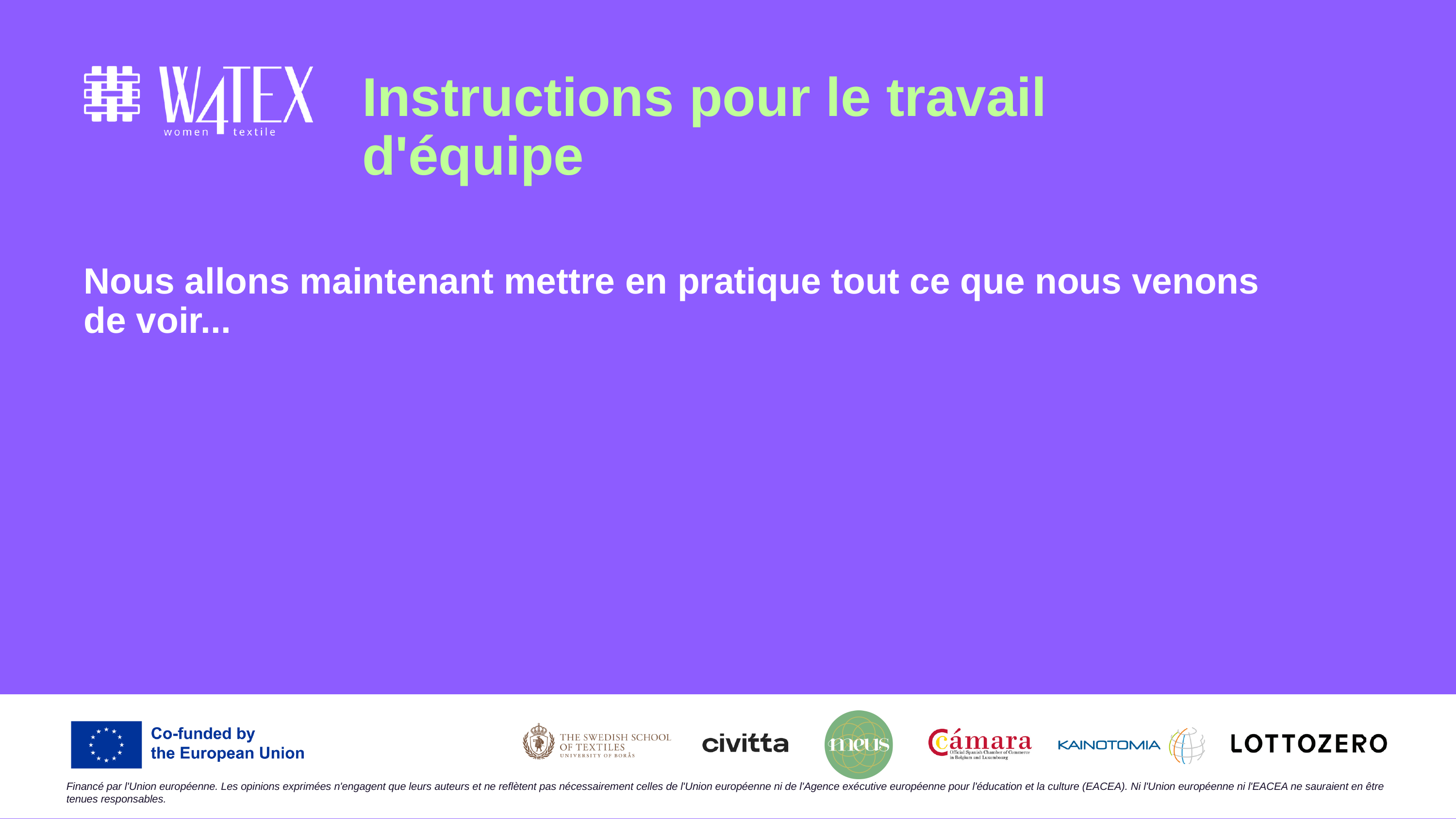

Instructions pour le travail d'équipe

Nous allons maintenant mettre en pratique tout ce que nous venons de voir...

Financé par l'Union européenne. Les opinions exprimées n'engagent que leurs auteurs et ne reflètent pas nécessairement celles de l'Union européenne ni de l'Agence exécutive européenne pour l'éducation et la culture (EACEA). Ni l'Union européenne ni l'EACEA ne sauraient en être tenues responsables.